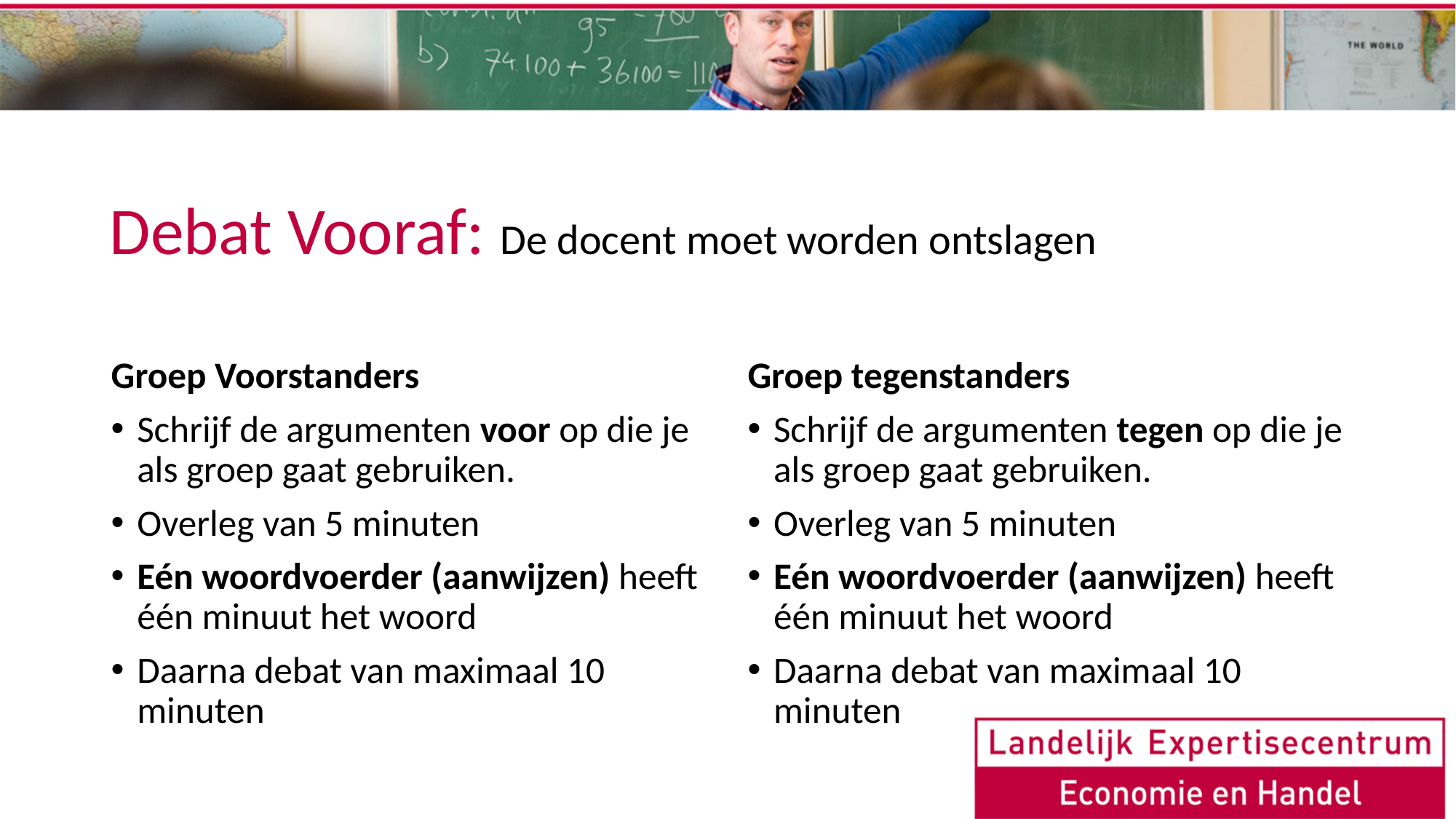

# Debat Vooraf: De docent moet worden ontslagen
Groep Voorstanders
Schrijf de argumenten voor op die je als groep gaat gebruiken.
Overleg van 5 minuten
Eén woordvoerder (aanwijzen) heeft één minuut het woord
Daarna debat van maximaal 10 minuten

Groep tegenstanders
Schrijf de argumenten tegen op die je als groep gaat gebruiken.
Overleg van 5 minuten
Eén woordvoerder (aanwijzen) heeft één minuut het woord
Daarna debat van maximaal 10 minuten